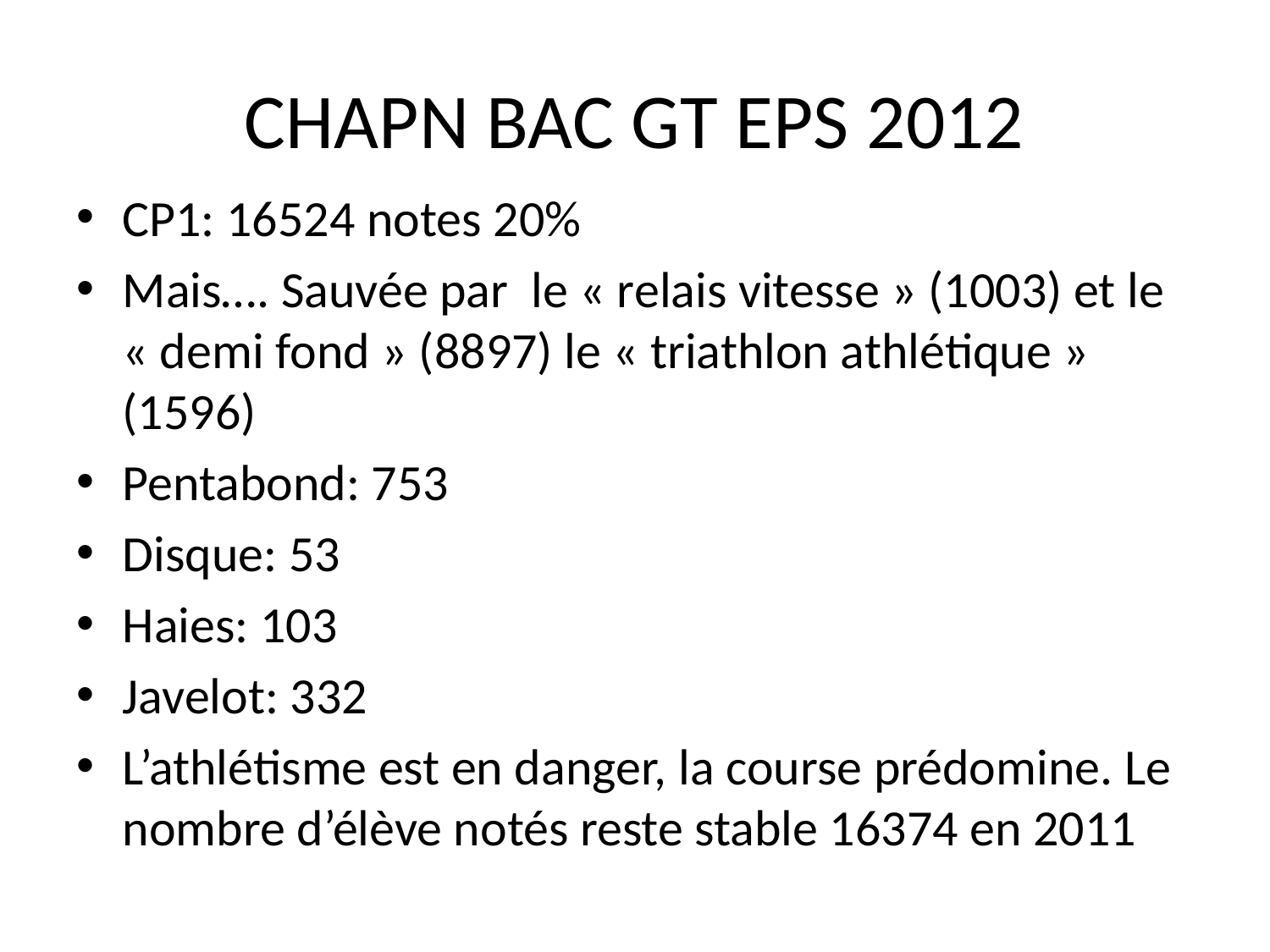

# CHAPN BAC GT EPS 2012
CP1: 16524 notes 20%
Mais…. Sauvée par  le « relais vitesse » (1003) et le « demi fond » (8897) le « triathlon athlétique » (1596)
Pentabond: 753
Disque: 53
Haies: 103
Javelot: 332
L’athlétisme est en danger, la course prédomine. Le nombre d’élève notés reste stable 16374 en 2011